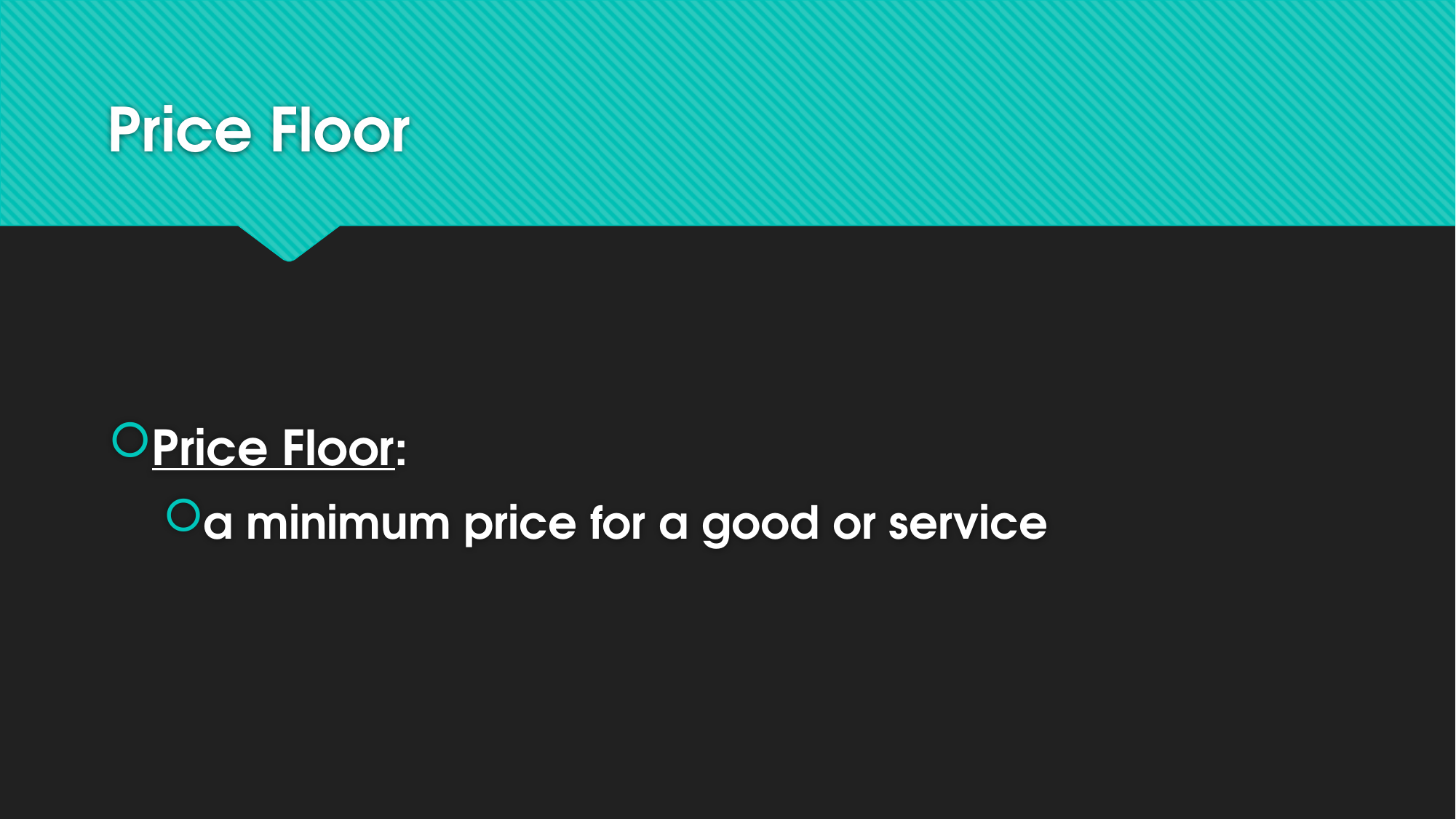

# Price Floor
Price Floor:
a minimum price for a good or service